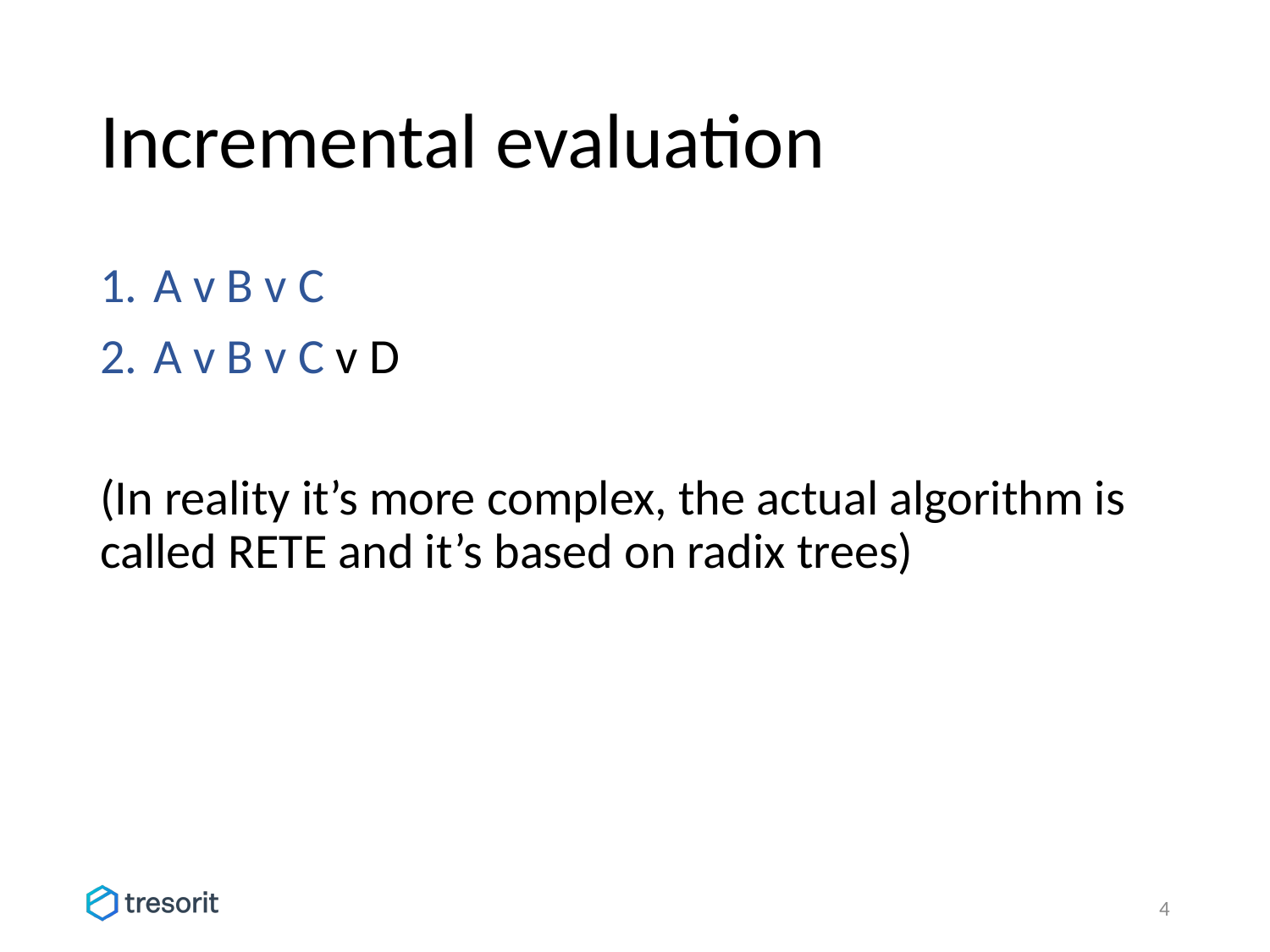

# Incremental evaluation
A v B v C
A v B v C v D

(In reality it’s more complex, the actual algorithm is called RETE and it’s based on radix trees)
4